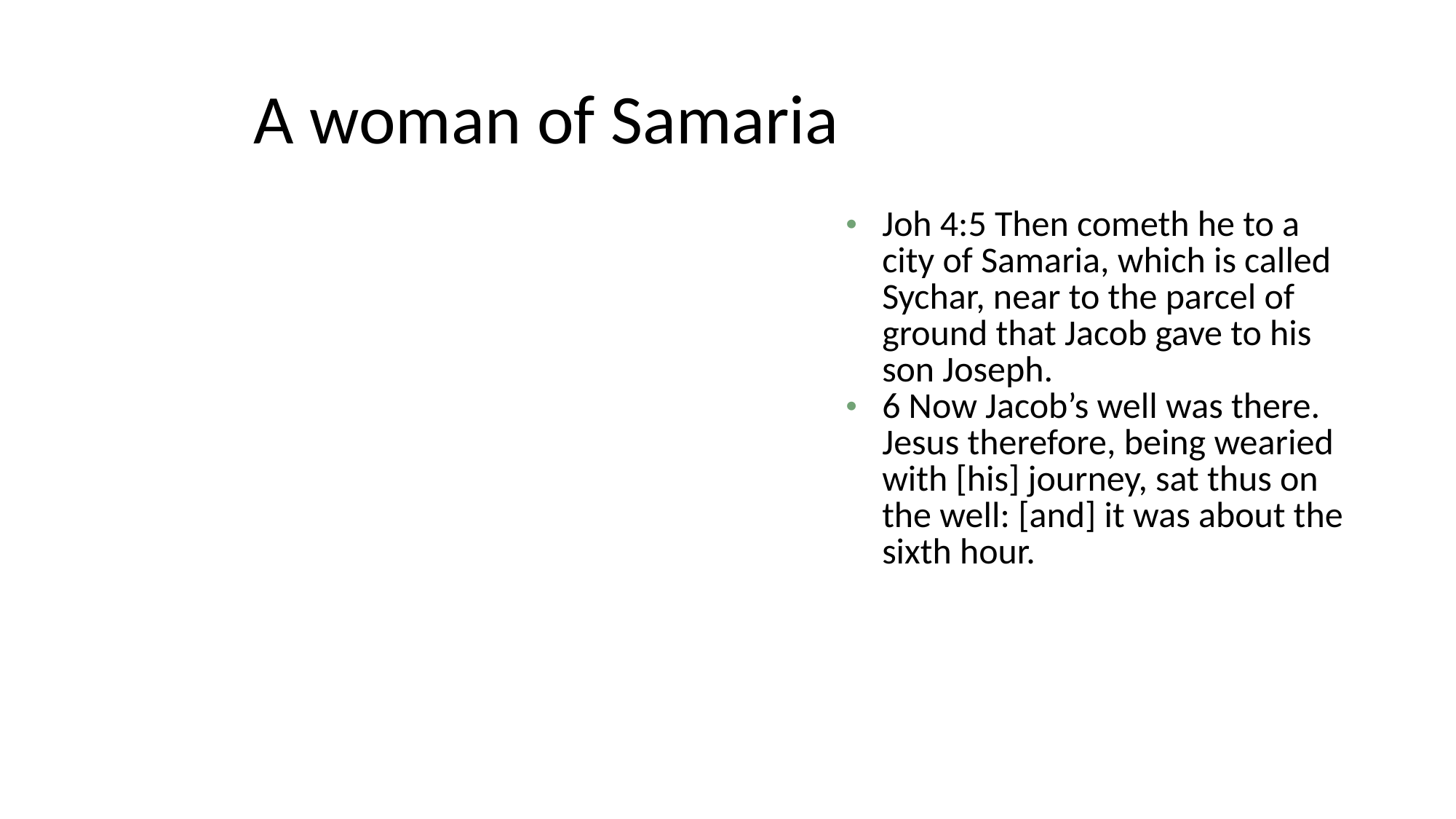

A woman of Samaria
Joh 4:5 Then cometh he to a city of Samaria, which is called Sychar, near to the parcel of ground that Jacob gave to his son Joseph.
6 Now Jacob’s well was there. Jesus therefore, being wearied with [his] journey, sat thus on the well: [and] it was about the sixth hour.